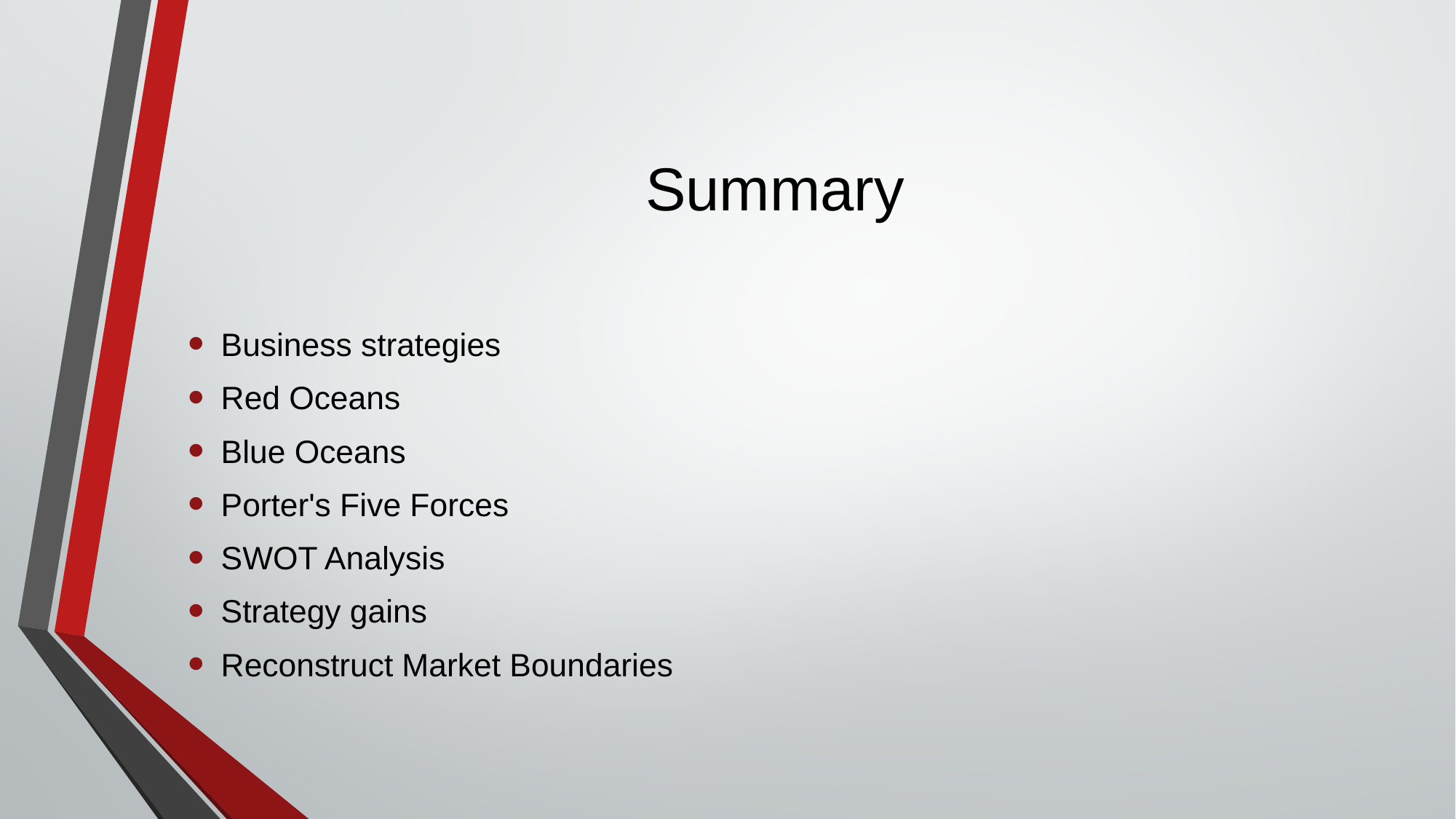

# Summary
Business strategies
Red Oceans
Blue Oceans
Porter's Five Forces
SWOT Analysis
Strategy gains
Reconstruct Market Boundaries